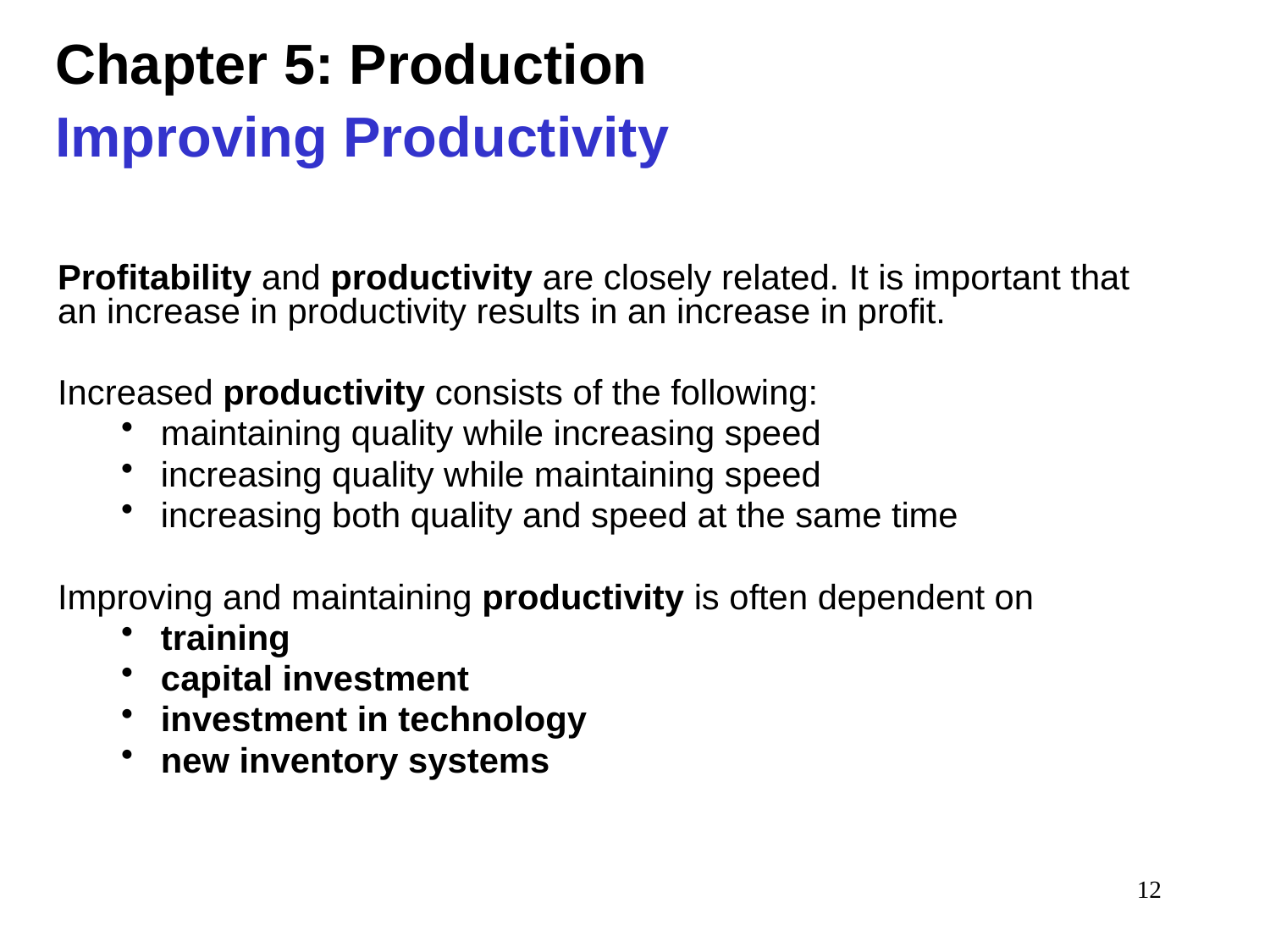

# Chapter 5: Production Improving Productivity
Profitability and productivity are closely related. It is important that an increase in productivity results in an increase in profit.

Increased productivity consists of the following:
maintaining quality while increasing speed
increasing quality while maintaining speed
increasing both quality and speed at the same time

Improving and maintaining productivity is often dependent on
training
capital investment
investment in technology
new inventory systems
12